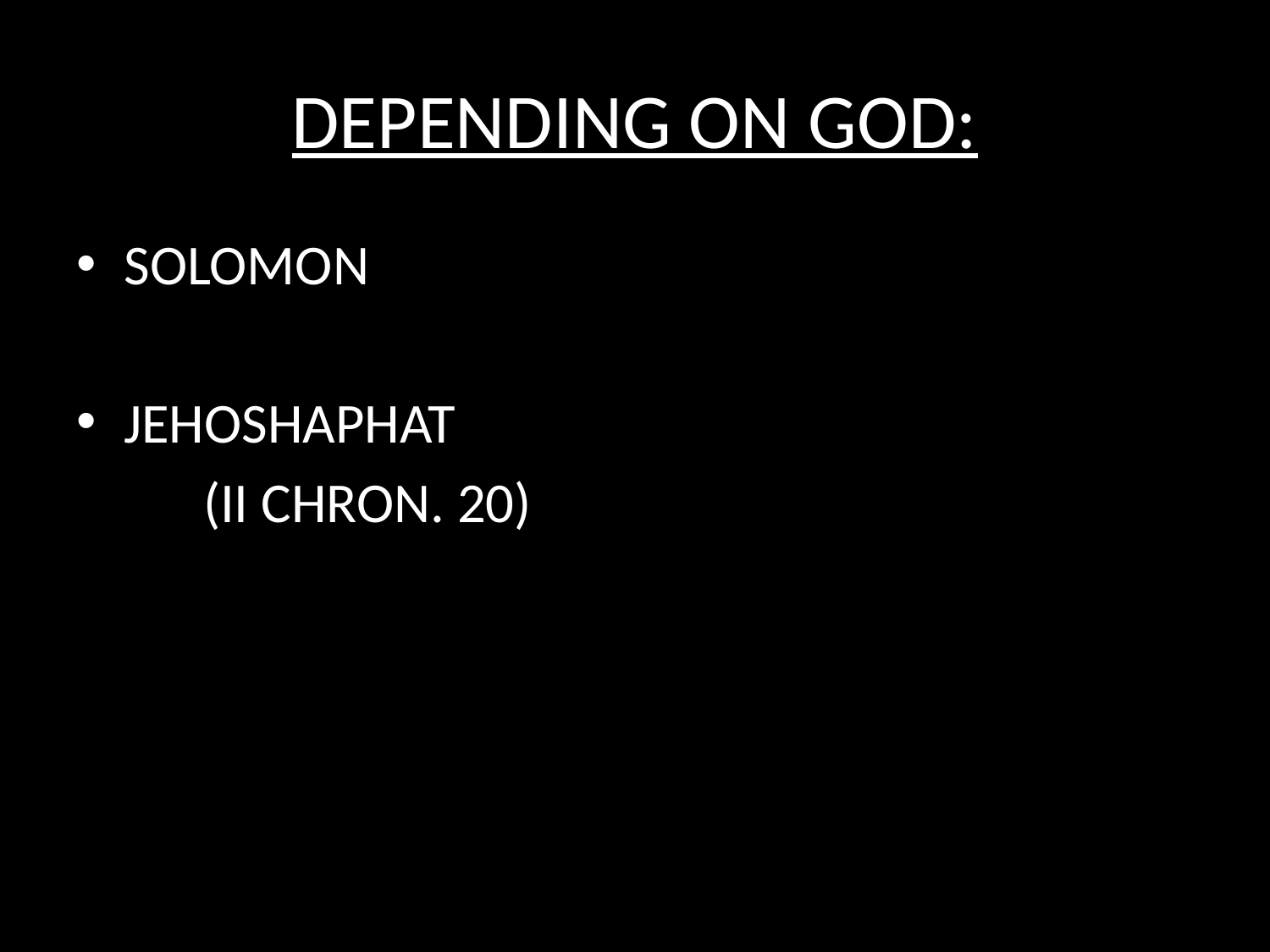

# DEPENDING ON GOD:
SOLOMON

JEHOSHAPHAT
	(II CHRON. 20)